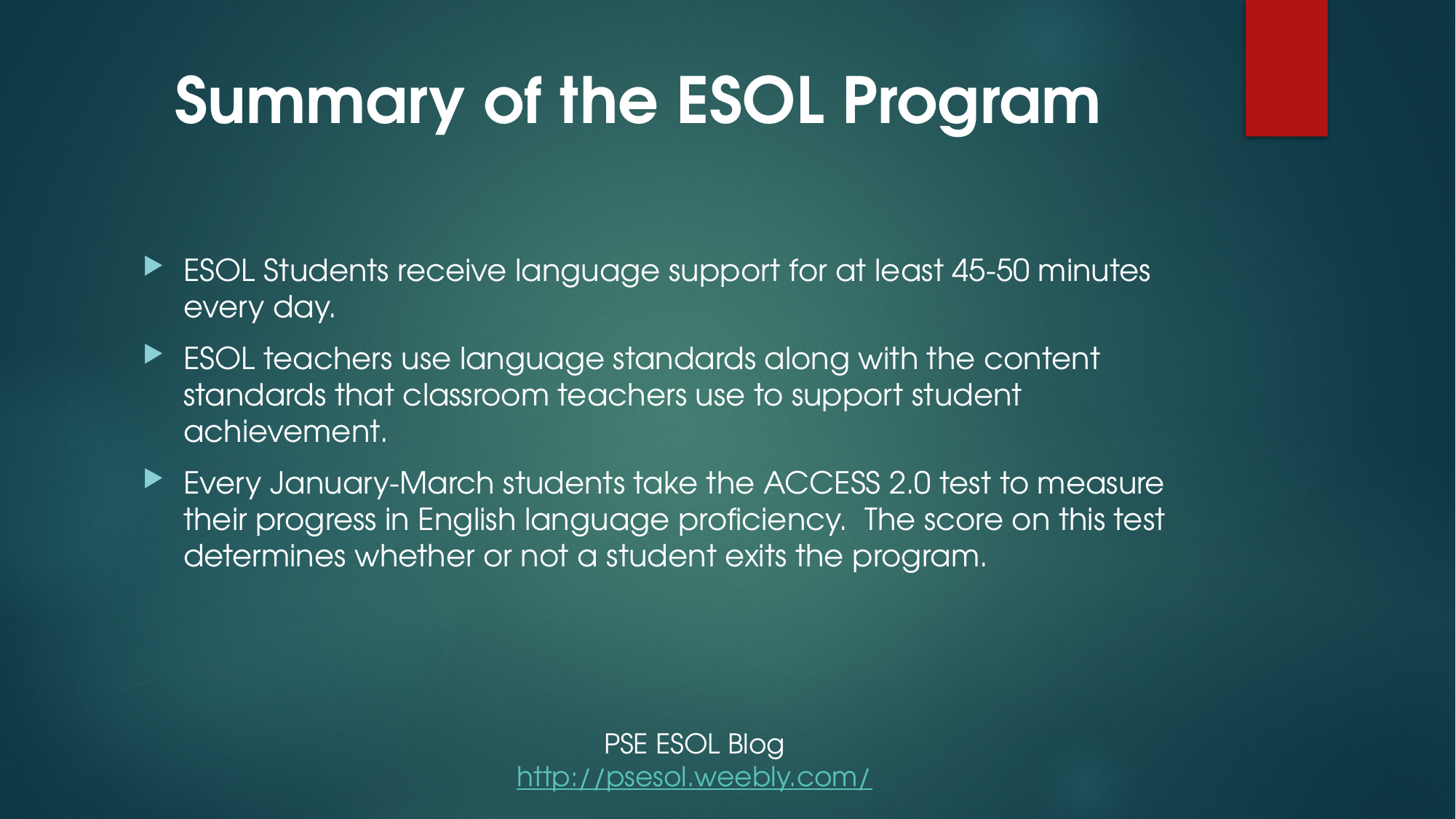

# Summary of the ESOL Program
ESOL Students receive language support for at least 45-50 minutes every day.
ESOL teachers use language standards along with the content standards that classroom teachers use to support student achievement.
Every January-March students take the ACCESS 2.0 test to measure their progress in English language proficiency.  The score on this test determines whether or not a student exits the program.
PSE ESOL Blog
http://psesol.weebly.com/